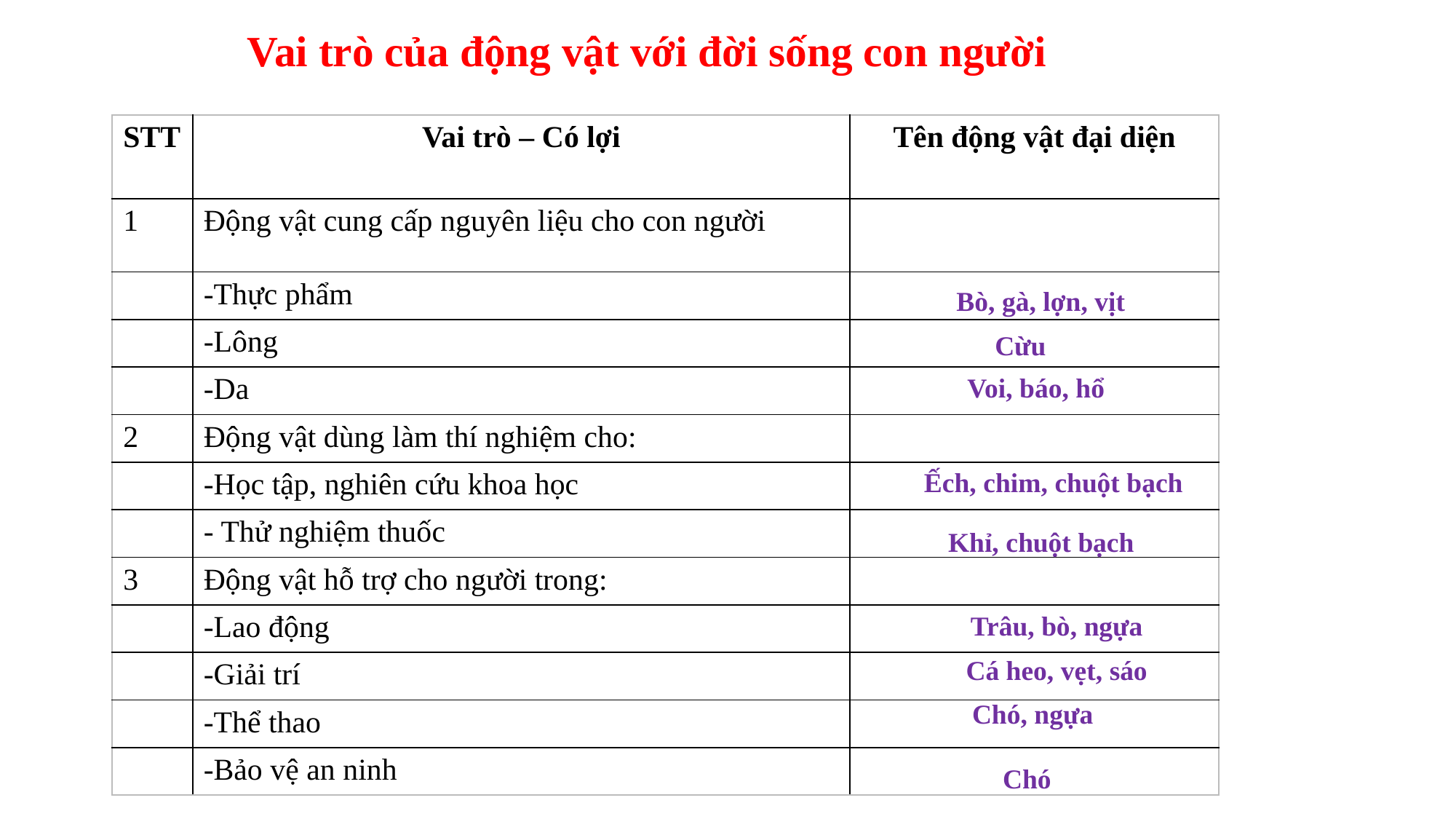

# Vai trò của động vật với đời sống con người
| STT | Vai trò – Có lợi | Tên động vật đại diện |
| --- | --- | --- |
| 1 | Động vật cung cấp nguyên liệu cho con người |  |
|  | -Thực phẩm |  |
|  | -Lông |  |
|  | -Da |  |
| 2 | Động vật dùng làm thí nghiệm cho: |  |
|  | -Học tập, nghiên cứu khoa học |  |
|  | - Thử nghiệm thuốc |  |
| 3 | Động vật hỗ trợ cho người trong: |  |
|  | -Lao động |  |
|  | -Giải trí |  |
|  | -Thể thao |  |
|  | -Bảo vệ an ninh |  |
Bò, gà, lợn, vịt
Cừu
Voi, báo, hổ
Ếch, chim, chuột bạch
Khỉ, chuột bạch
Trâu, bò, ngựa
Cá heo, vẹt, sáo
Chó, ngựa
Chó